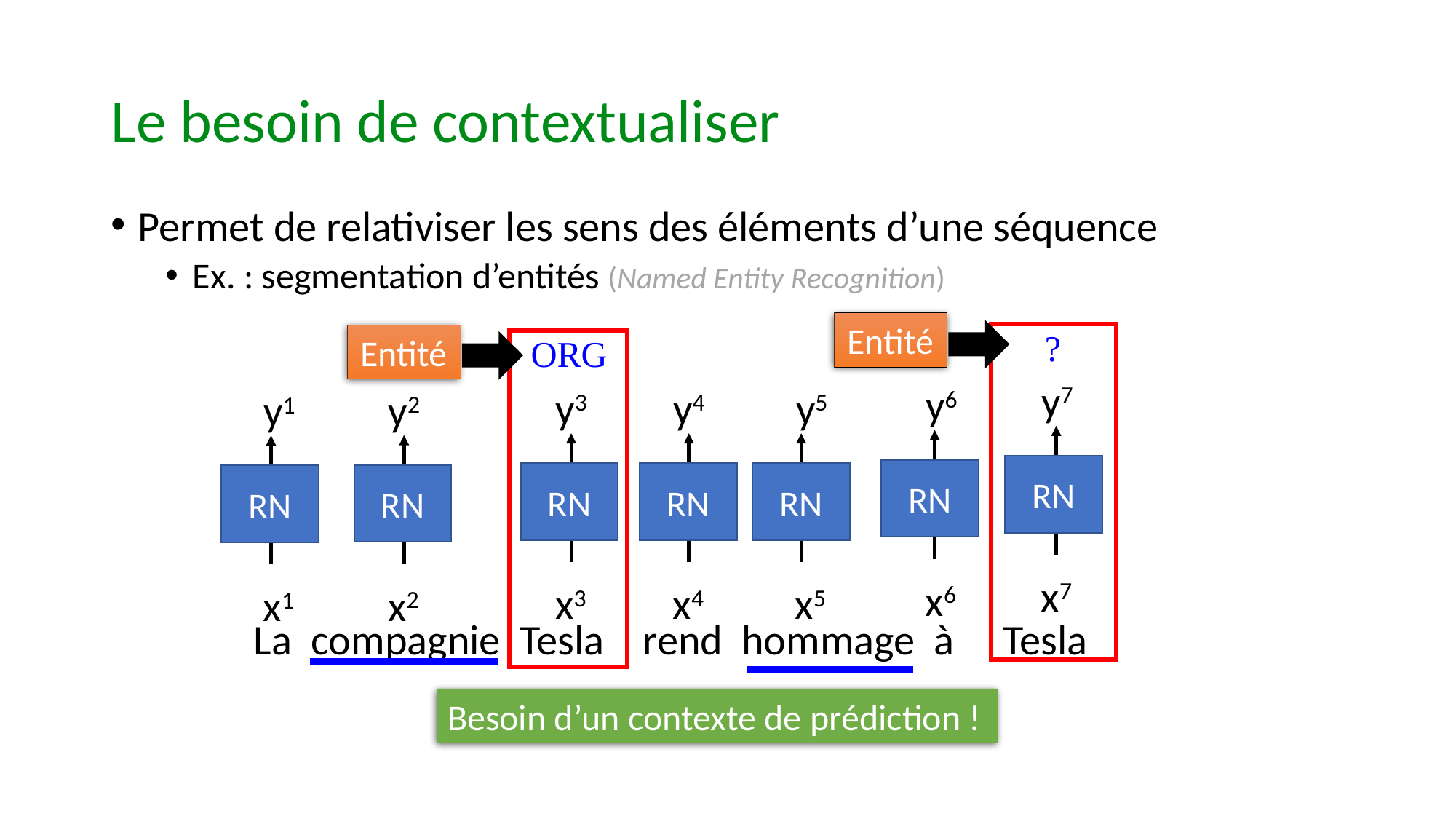

# Le besoin de contextualiser
Permet de relativiser les sens des éléments d’une séquence
Ex. : segmentation d’entités (Named Entity Recognition)
Entité
    ?

Entité
ORG

y7
y6
y3
y4
y5
y2
y1
RN
RN
RN
RN
RN
RN
RN
x7
x6
x3
x4
x5
x2
x1
La  compagnie  Tesla    rend  hommage  à     Tesla
Besoin d’un contexte de prédiction !